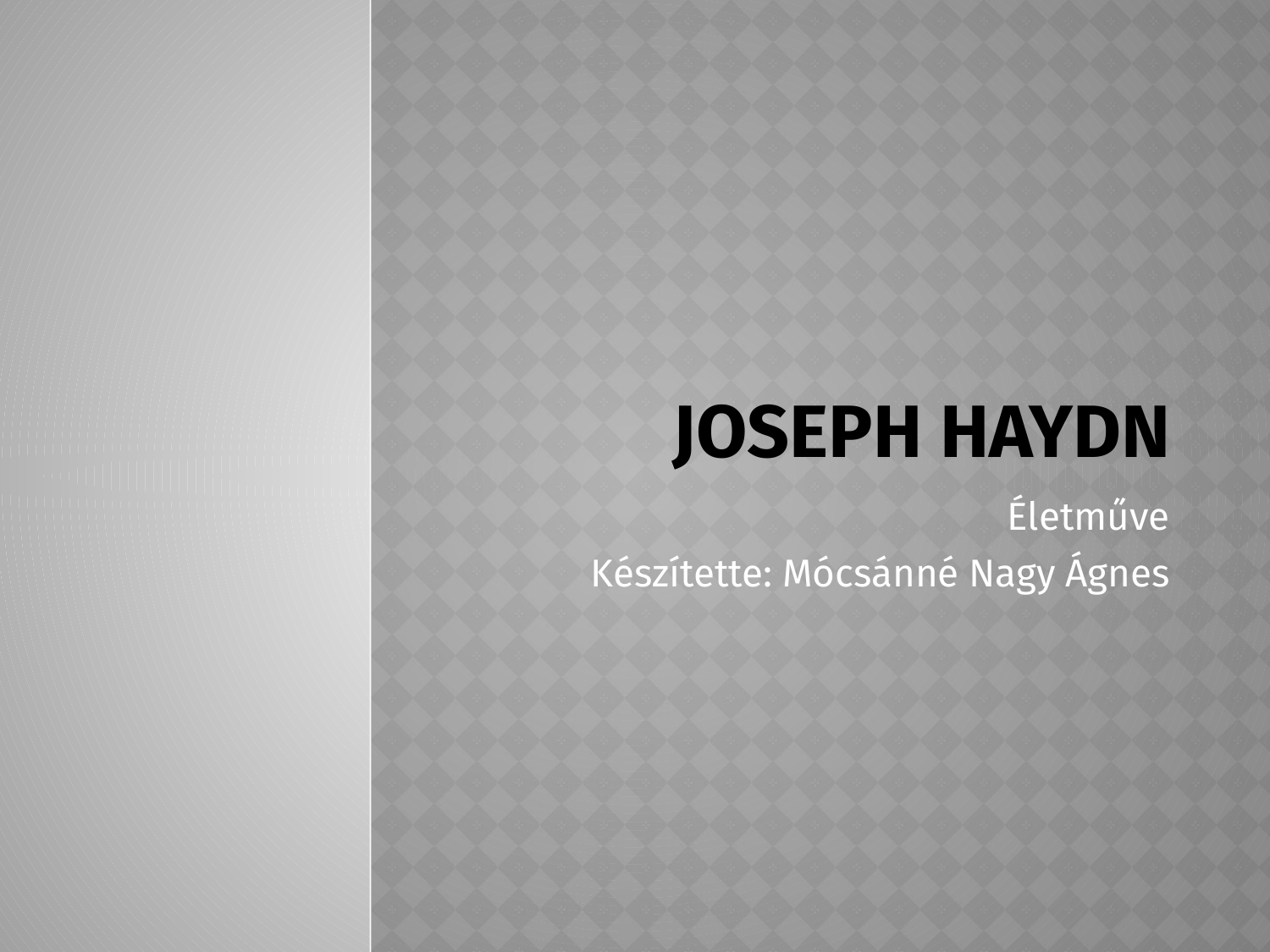

# Joseph haydn
Életműve
Készítette: Mócsánné Nagy Ágnes